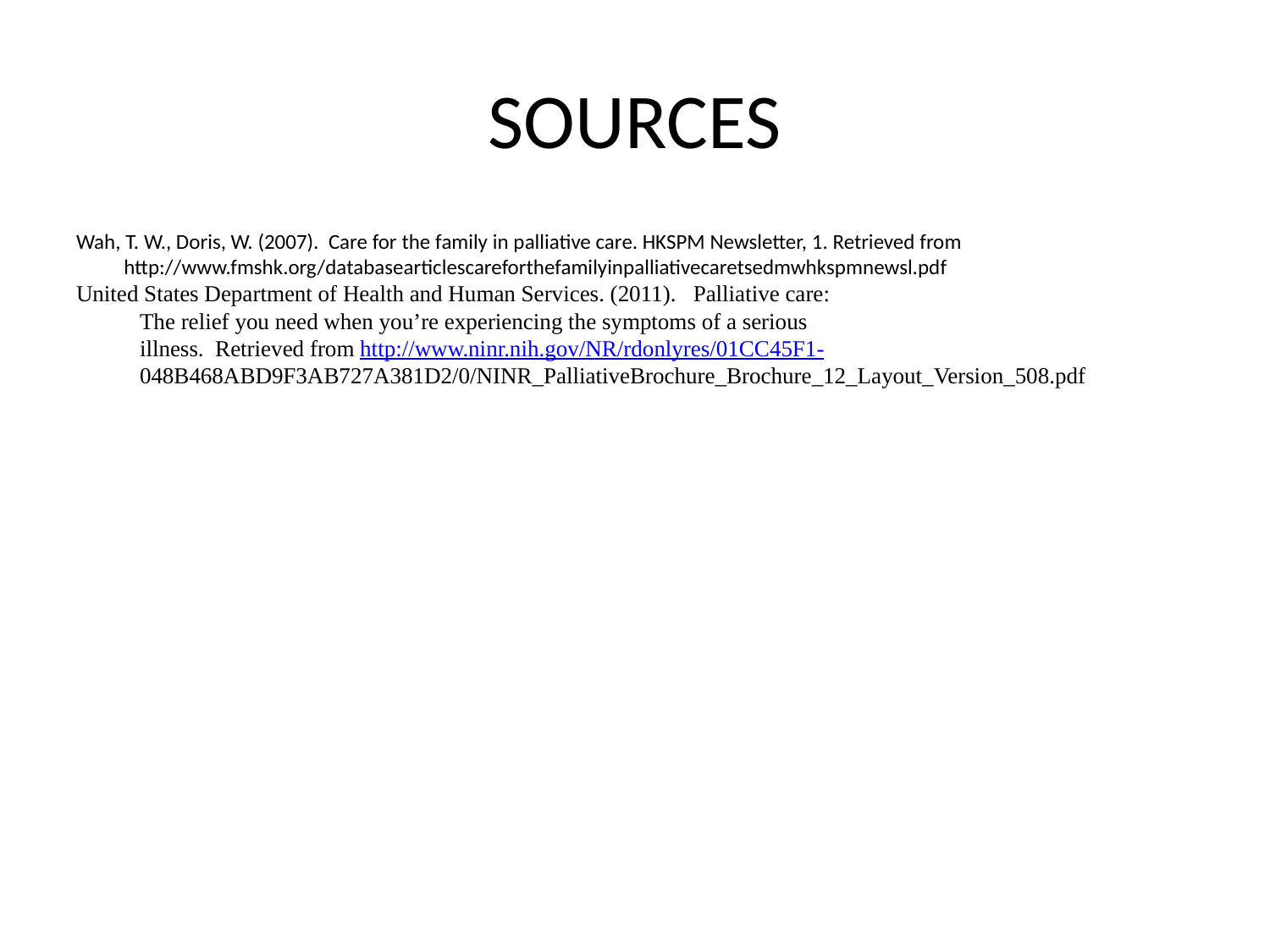

# SOURCES
Wah, T. W., Doris, W. (2007).  Care for the family in palliative care. HKSPM Newsletter, 1. Retrieved from http://www.fmshk.org/databasearticlescareforthefamilyinpalliativecaretsedmwhkspmnewsl.pdf
United States Department of Health and Human Services. (2011).   Palliative care:
The relief you need when you’re experiencing the symptoms of a serious
illness.  Retrieved from http://www.ninr.nih.gov/NR/rdonlyres/01CC45F1-
	048B468ABD9F3AB727A381D2/0/NINR_PalliativeBrochure_Brochure_12_Layout_Version_508.pdf